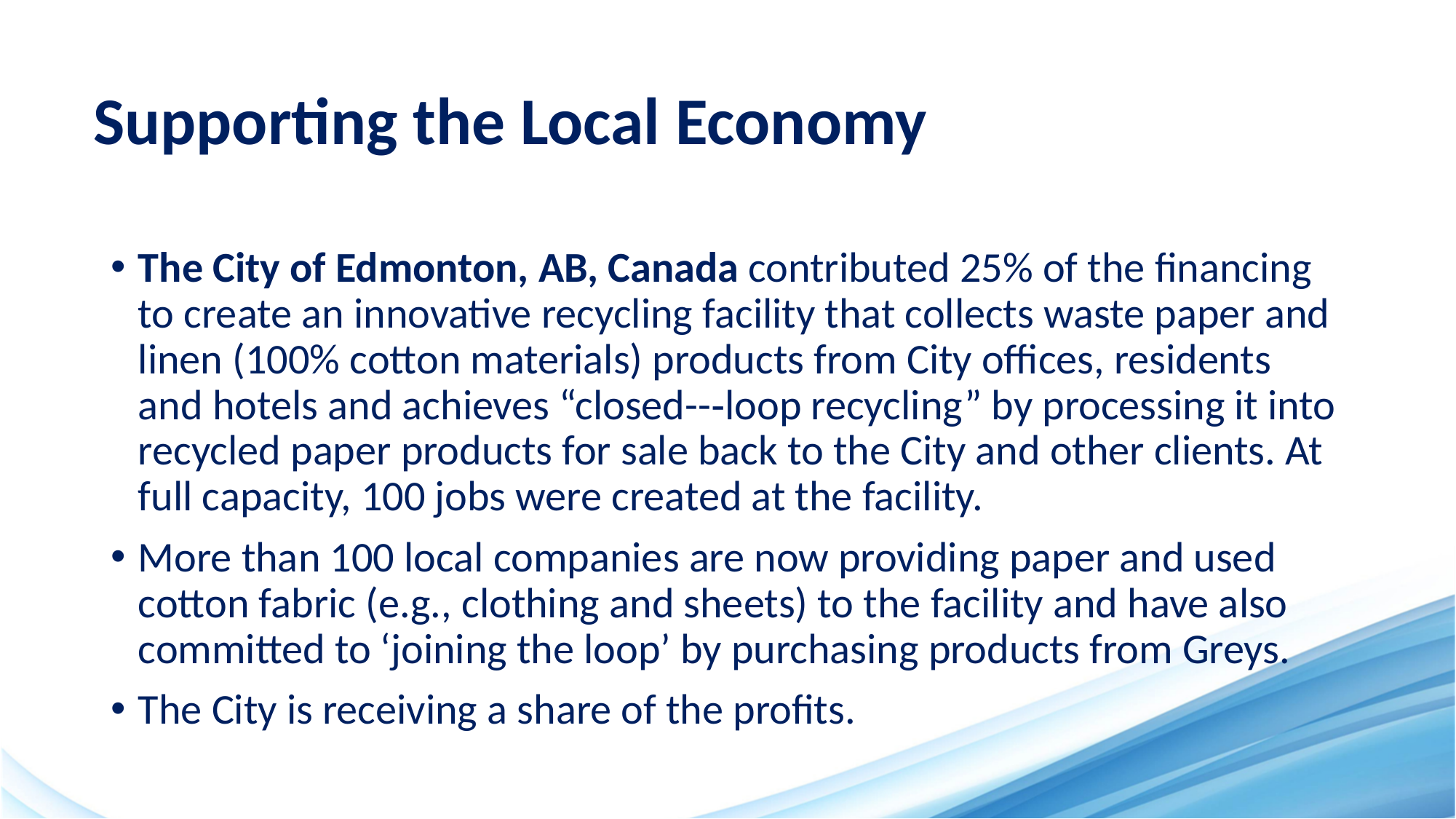

# Supporting the Local Economy
The City of Edmonton, AB, Canada contributed 25% of the financing to create an innovative recycling facility that collects waste paper and linen (100% cotton materials) products from City offices, residents and hotels and achieves “closed--‐loop recycling” by processing it into recycled paper products for sale back to the City and other clients. At full capacity, 100 jobs were created at the facility.
More than 100 local companies are now providing paper and used cotton fabric (e.g., clothing and sheets) to the facility and have also committed to ‘joining the loop’ by purchasing products from Greys.
The City is receiving a share of the profits.